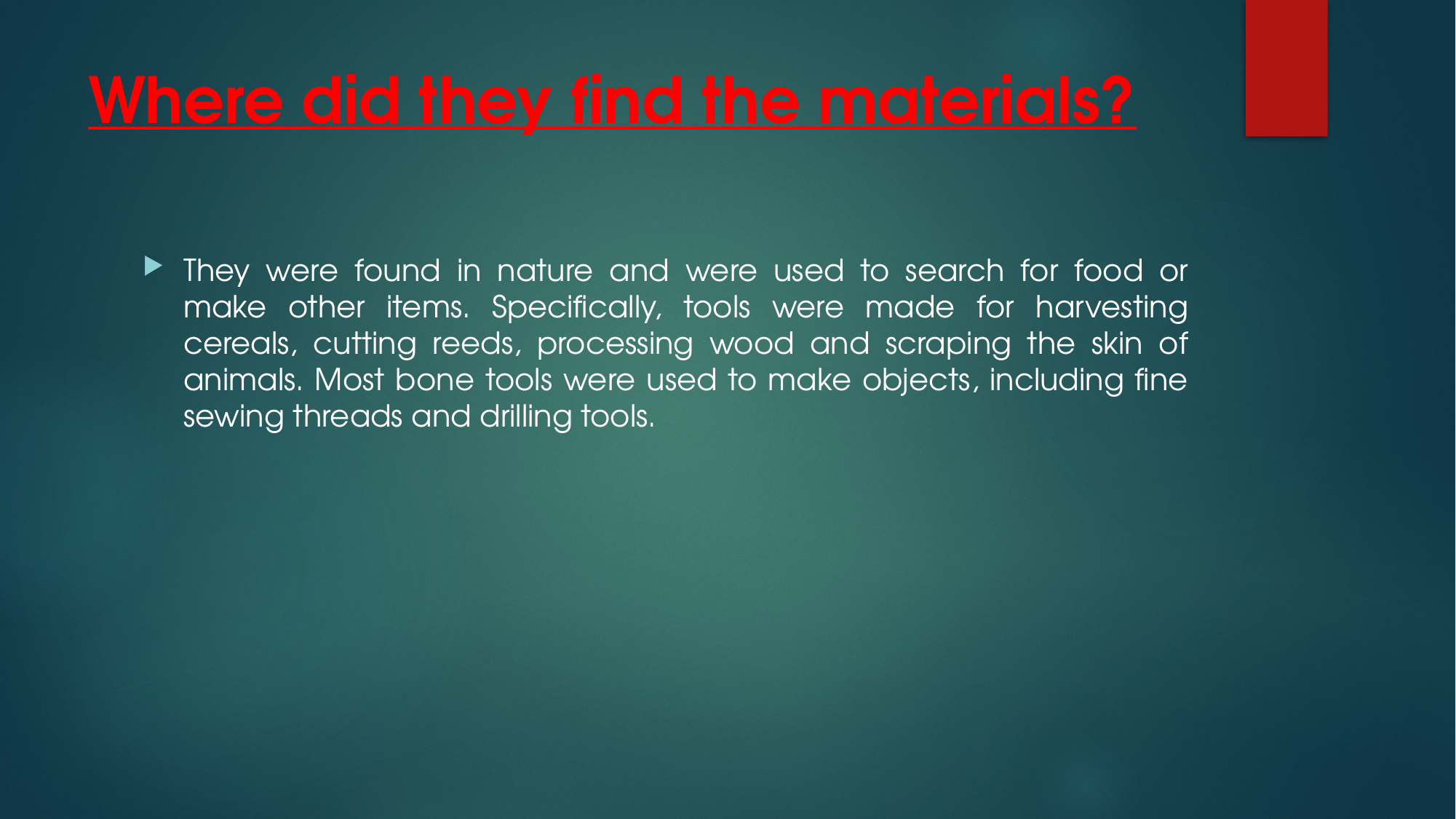

# Where did they find the materials?
They were found in nature and were used to search for food or make other items. Specifically, tools were made for harvesting cereals, cutting reeds, processing wood and scraping the skin of animals. Most bone tools were used to make objects, including fine sewing threads and drilling tools.